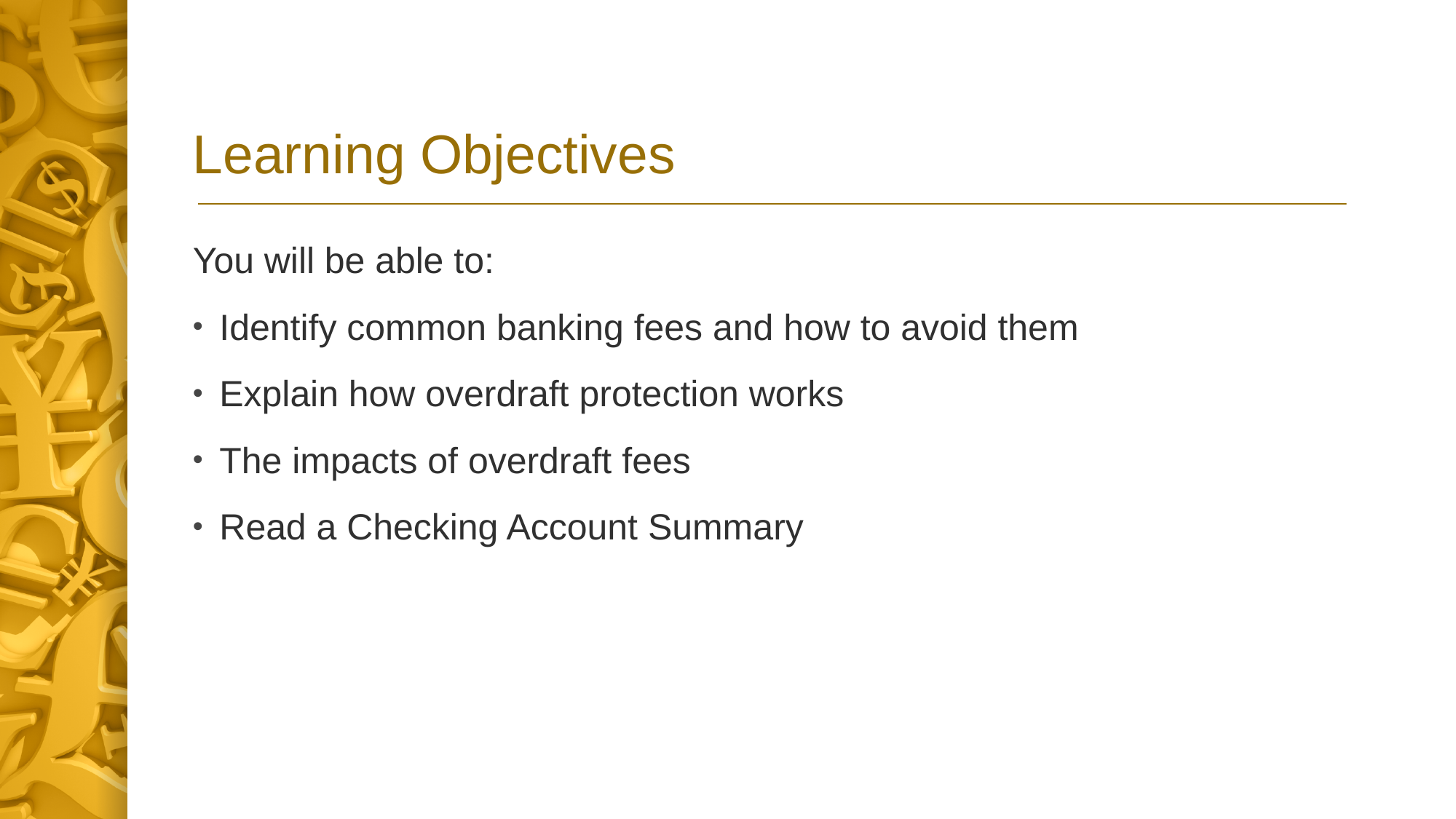

# Learning Objectives
You will be able to:
Identify common banking fees and how to avoid them
Explain how overdraft protection works
The impacts of overdraft fees
Read a Checking Account Summary